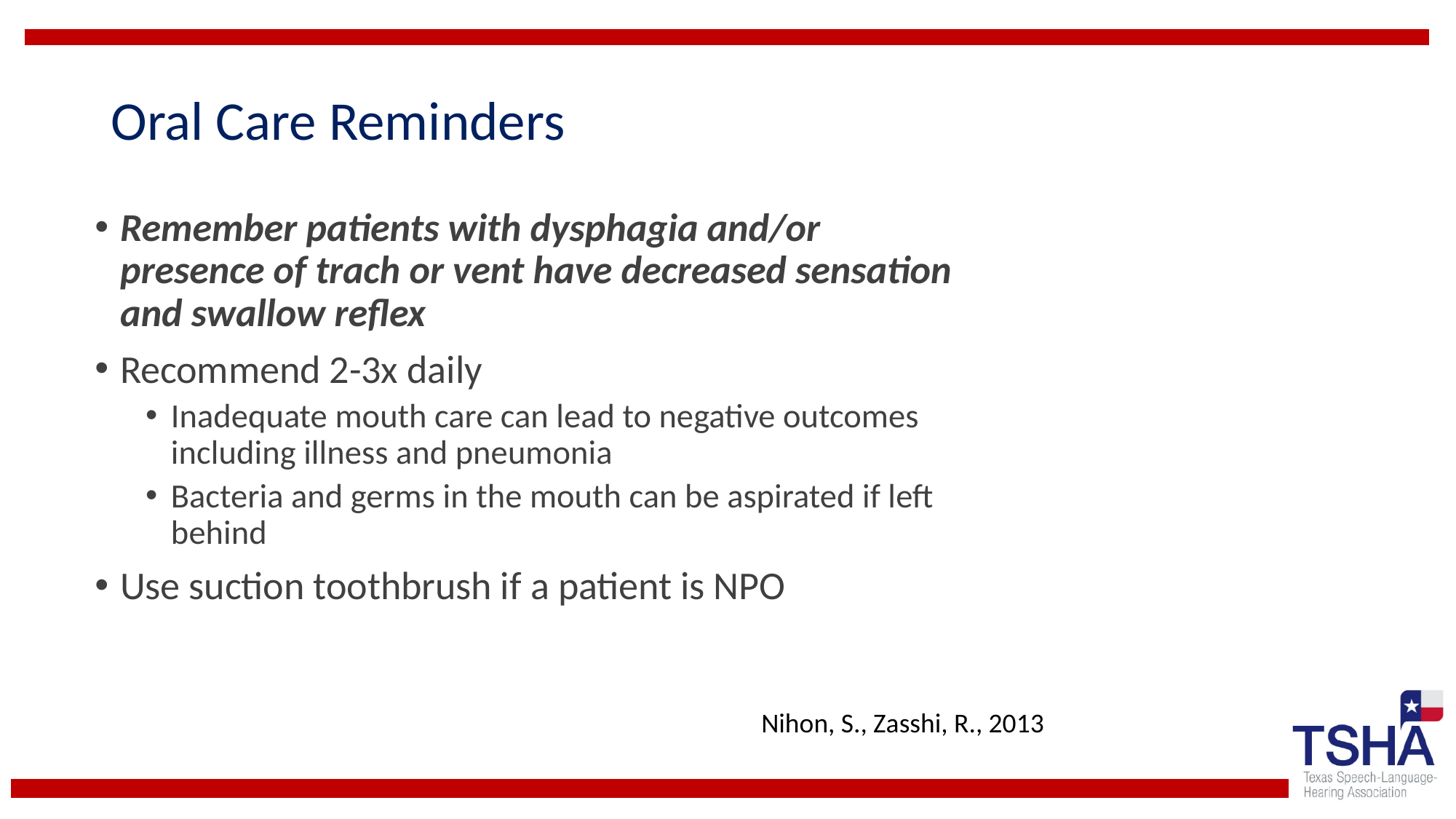

# Oral Care Reminders
Remember patients with dysphagia and/or presence of trach or vent have decreased sensation and swallow reflex
Recommend 2-3x daily
Inadequate mouth care can lead to negative outcomes including illness and pneumonia
Bacteria and germs in the mouth can be aspirated if left behind
Use suction toothbrush if a patient is NPO
Nihon, S., Zasshi, R., 2013